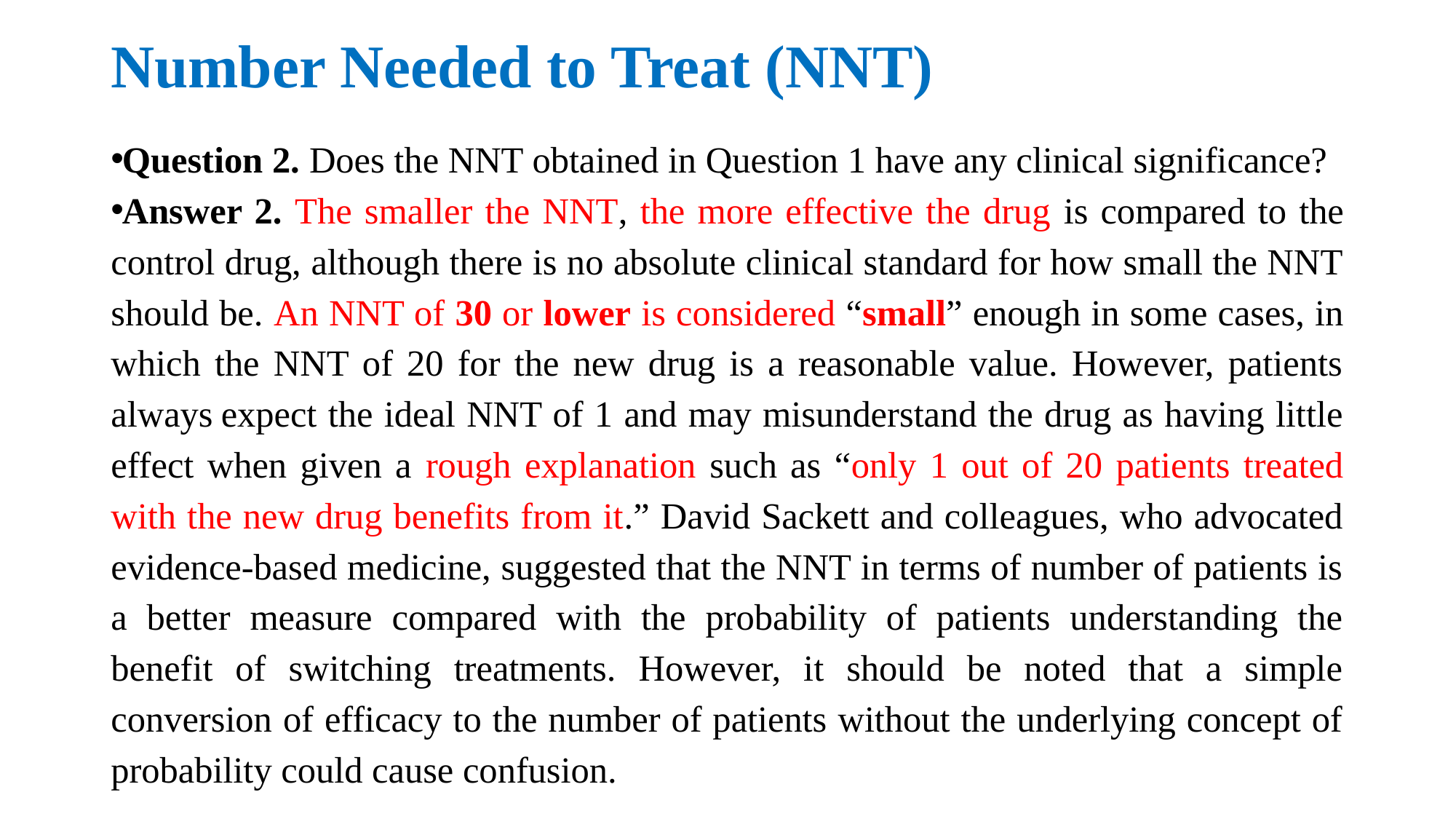

# Number Needed to Treat (NNT)
Question 2. Does the NNT obtained in Question 1 have any clinical significance?
Answer 2. The smaller the NNT, the more effective the drug is compared to the control drug, although there is no absolute clinical standard for how small the NNT should be. An NNT of 30 or lower is considered “small” enough in some cases, in which the NNT of 20 for the new drug is a reasonable value. However, patients always expect the ideal NNT of 1 and may misunderstand the drug as having little effect when given a rough explanation such as “only 1 out of 20 patients treated with the new drug benefits from it.” David Sackett and colleagues, who advocated evidence-based medicine, suggested that the NNT in terms of number of patients is a better measure compared with the probability of patients understanding the benefit of switching treatments. However, it should be noted that a simple conversion of efficacy to the number of patients without the underlying concept of probability could cause confusion.